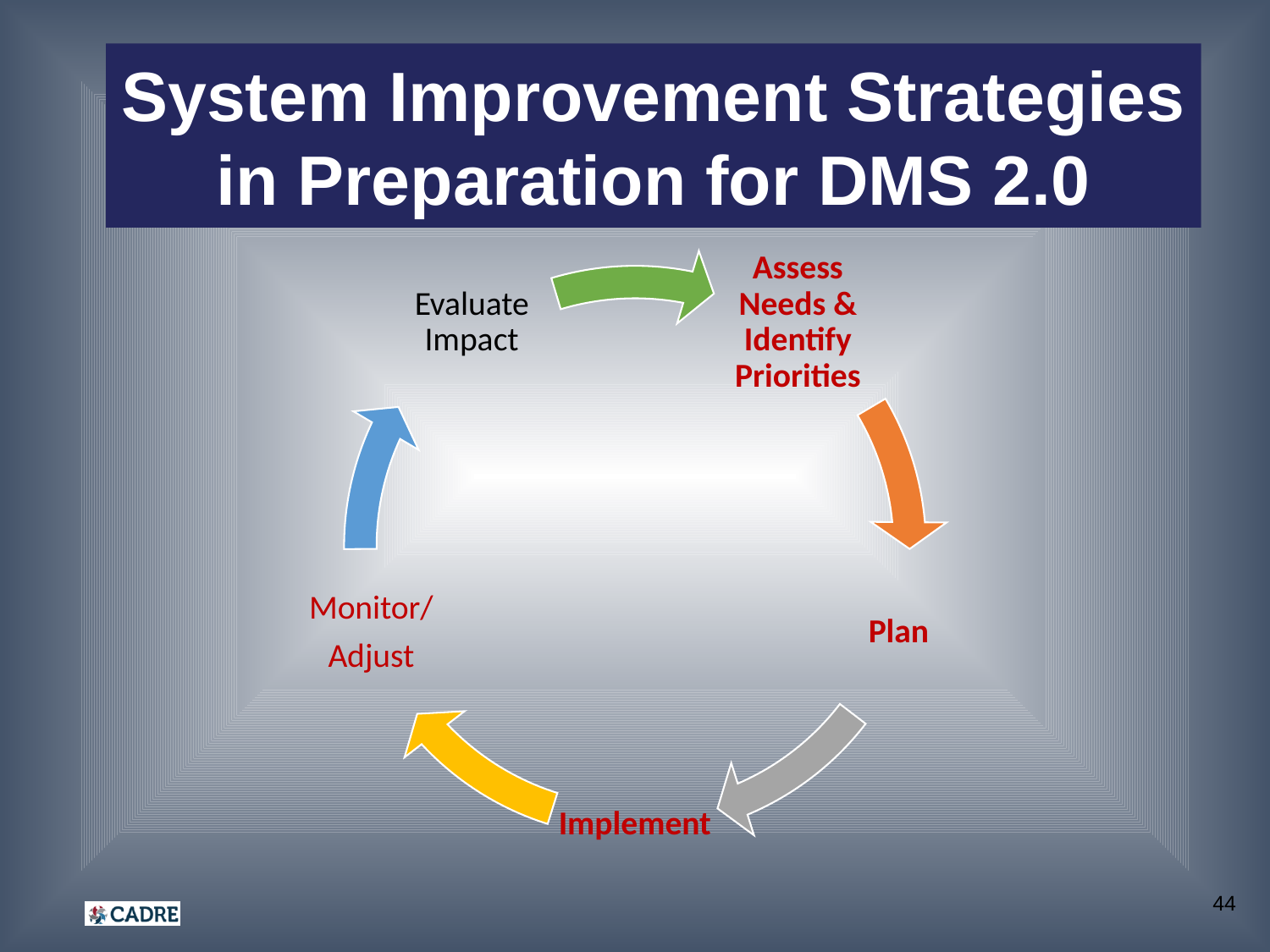

# System Improvement Strategies in Preparation for DMS 2.0
Assess Needs & Identify Priorities
Plan
Implement
Monitor/
Adjust
Evaluate Impact
44